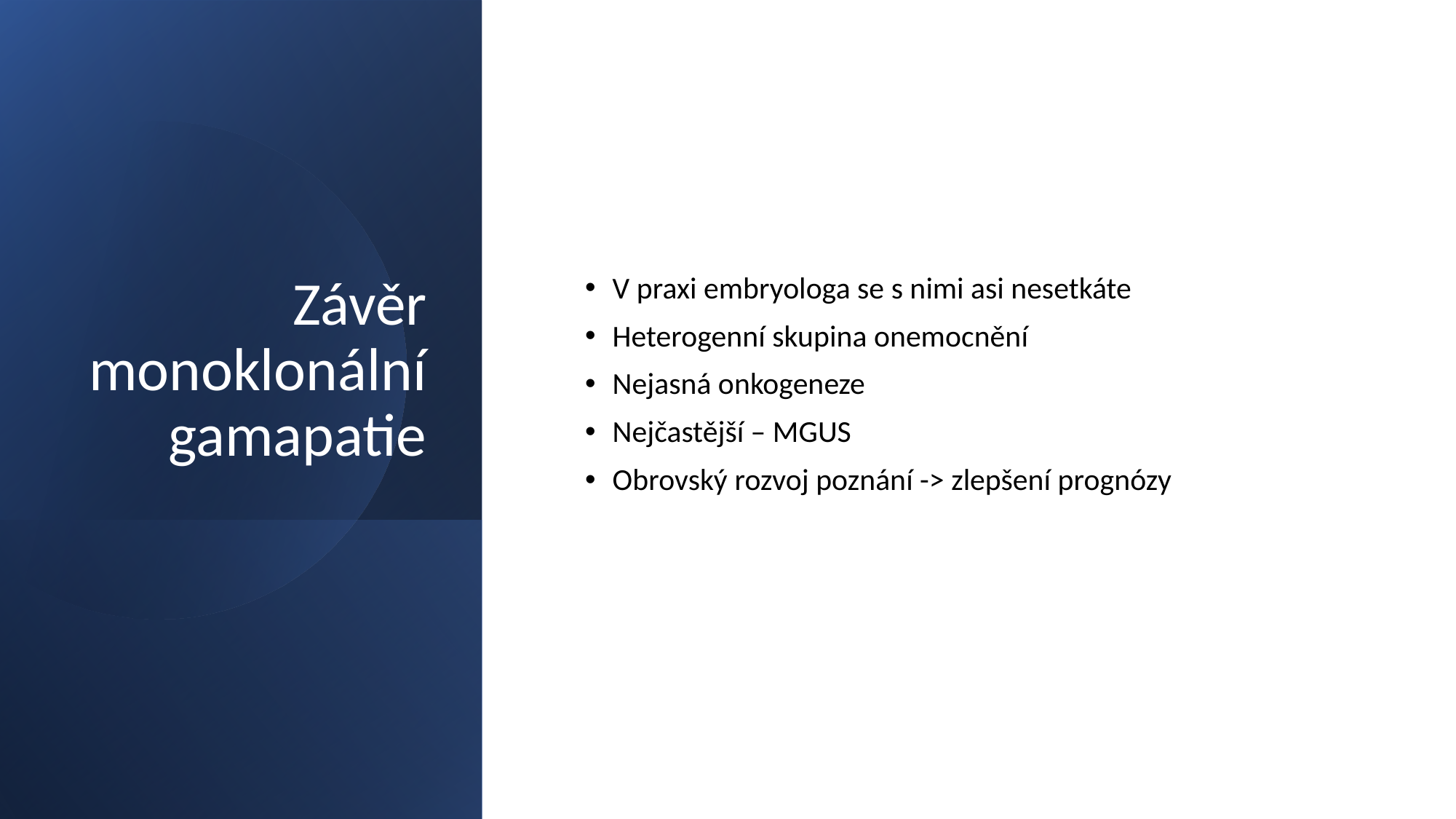

# Závěr monoklonální gamapatie
V praxi embryologa se s nimi asi nesetkáte
Heterogenní skupina onemocnění
Nejasná onkogeneze
Nejčastější – MGUS
Obrovský rozvoj poznání -> zlepšení prognózy